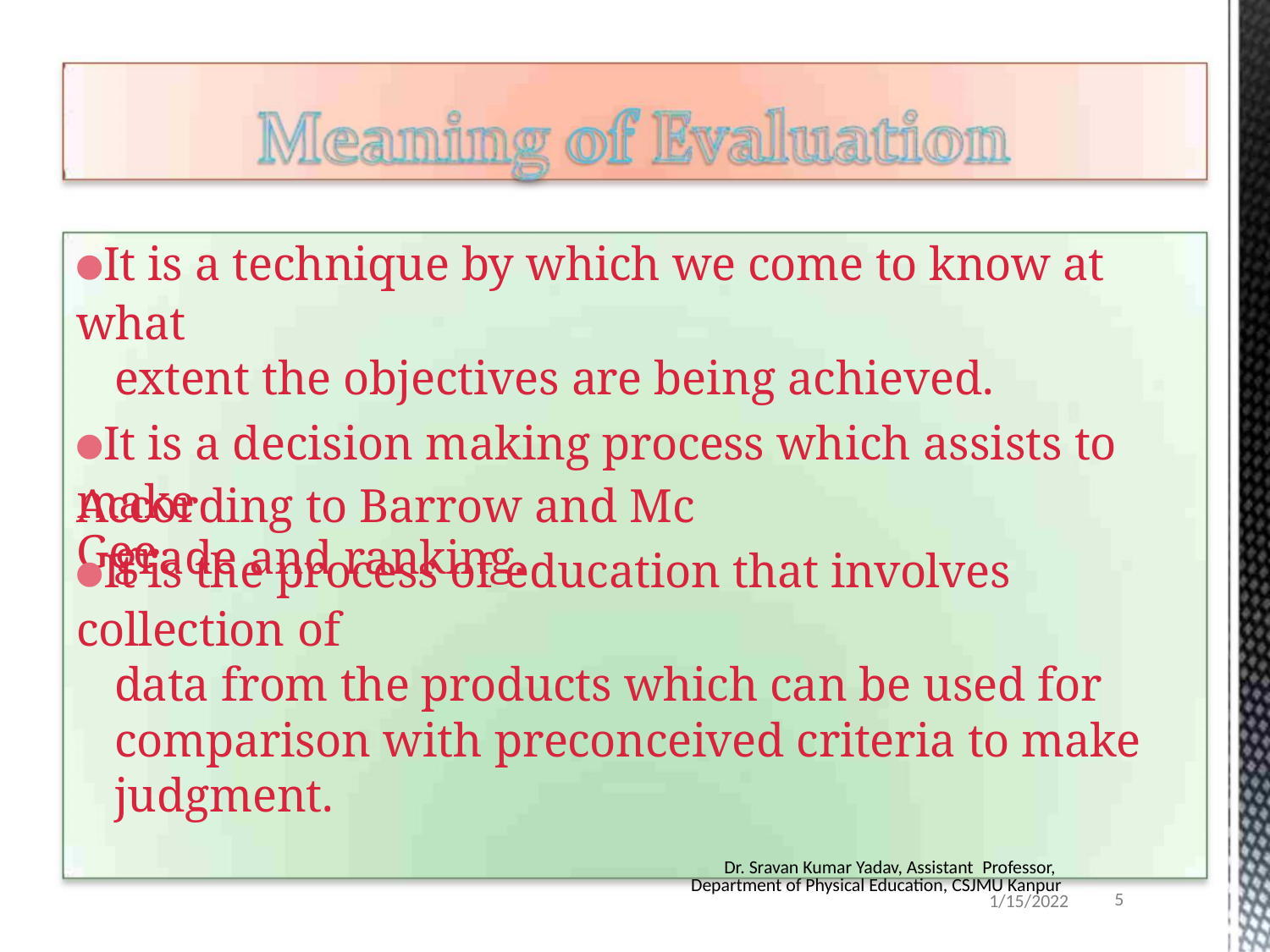

⚫It is a technique by which we come to know at what
extent the objectives are being achieved.
⚫It is a decision making process which assists to make
grade and ranking.
According to Barrow and Mc Gee
⚫It is the process of education that involves collection of
data from the products which can be used for
comparison with preconceived criteria to make
judgment.
Dr. Sravan Kumar Yadav, Assistant Professor,
Department of Physical Education, CSJMU Kanpur
1/15/2022
5